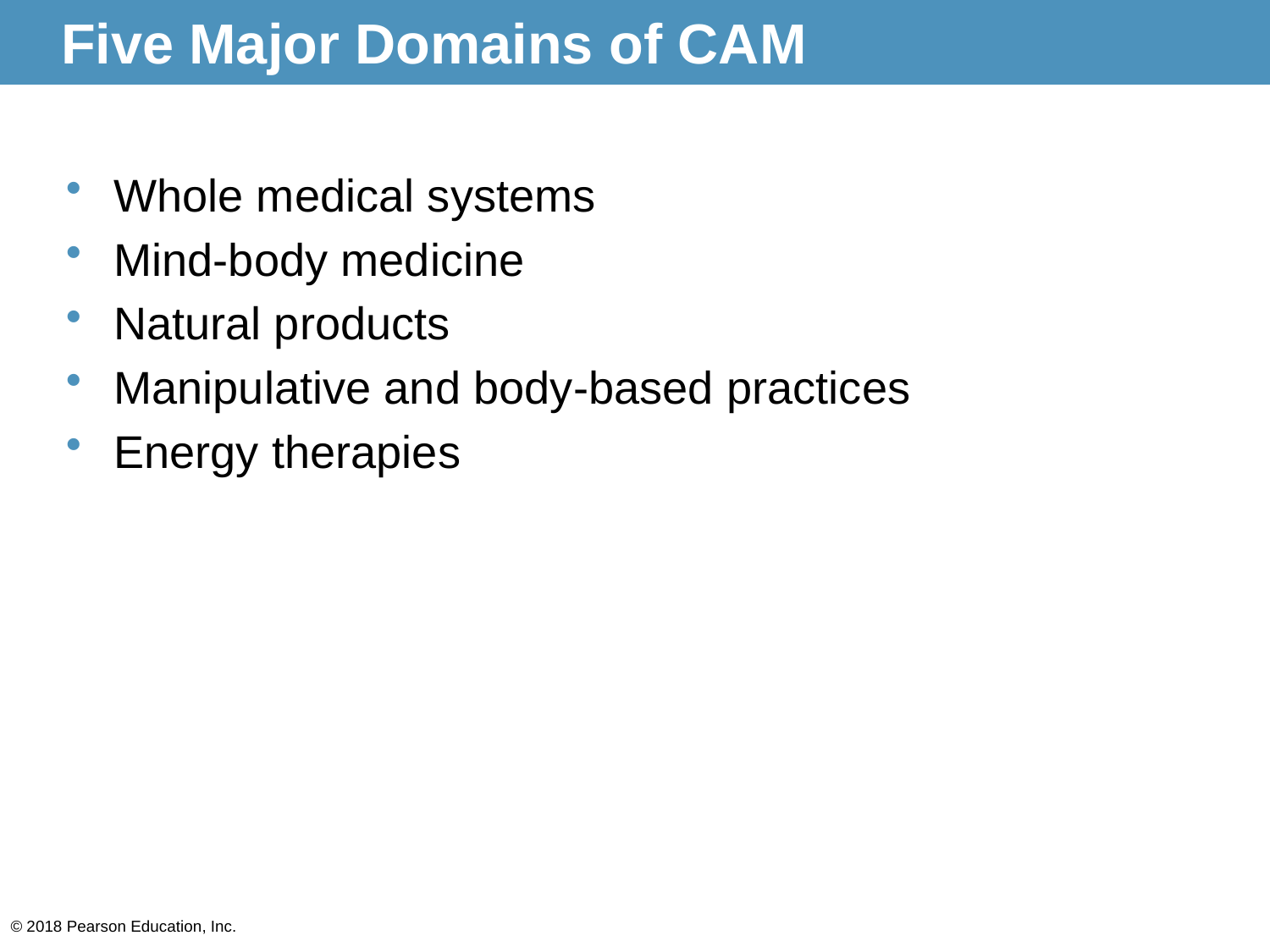

# Five Major Domains of CAM
Whole medical systems
Mind-body medicine
Natural products
Manipulative and body-based practices
Energy therapies